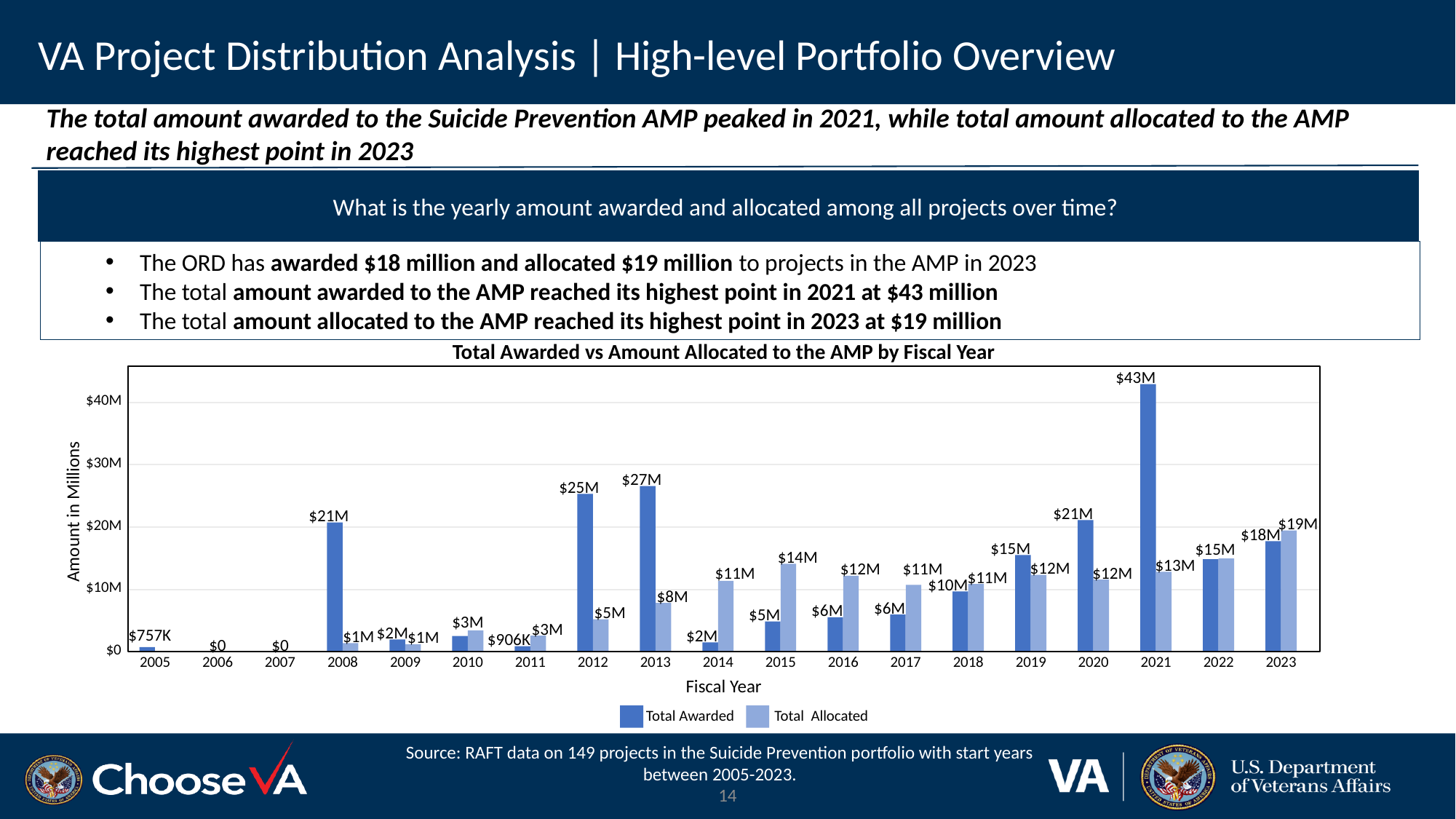

# VA Project Distribution Analysis | High-level Portfolio Overview
The total amount awarded to the Suicide Prevention AMP peaked in 2021, while total amount allocated to the AMP reached its highest point in 2023
What is the yearly amount awarded and allocated among all projects over time?
The ORD has awarded $18 million and allocated $19 million to projects in the AMP in 2023
The total amount awarded to the AMP reached its highest point in 2021 at $43 million
The total amount allocated to the AMP reached its highest point in 2023 at $19 million
Total Awarded vs Amount Allocated to the AMP by Fiscal Year

$43M

$40M

$30M

$27M
$25M

Amount in Millions
$21M
$21M
$19M
$20M

$18M

$15M
$15M
$14M

$13M
$12M
$11M
$12M

$12M
$11M
$11M

$10M

$10M

$8M

$6M

$6M
$5M
$5M

$3M

$3M
$2M
$757K
$2M

$1M
$1M
$906K

$0
$0

$0

2005
2006
2007
2008
2009
2010
2011
2012
2013
2014
2015
2016
2017
2018
2019
2020
2021
2022
2023
Fiscal Year

Total  Allocated
Total Awarded
Source: RAFT data on 149 projects in the Suicide Prevention portfolio with start years between 2005-2023.

14